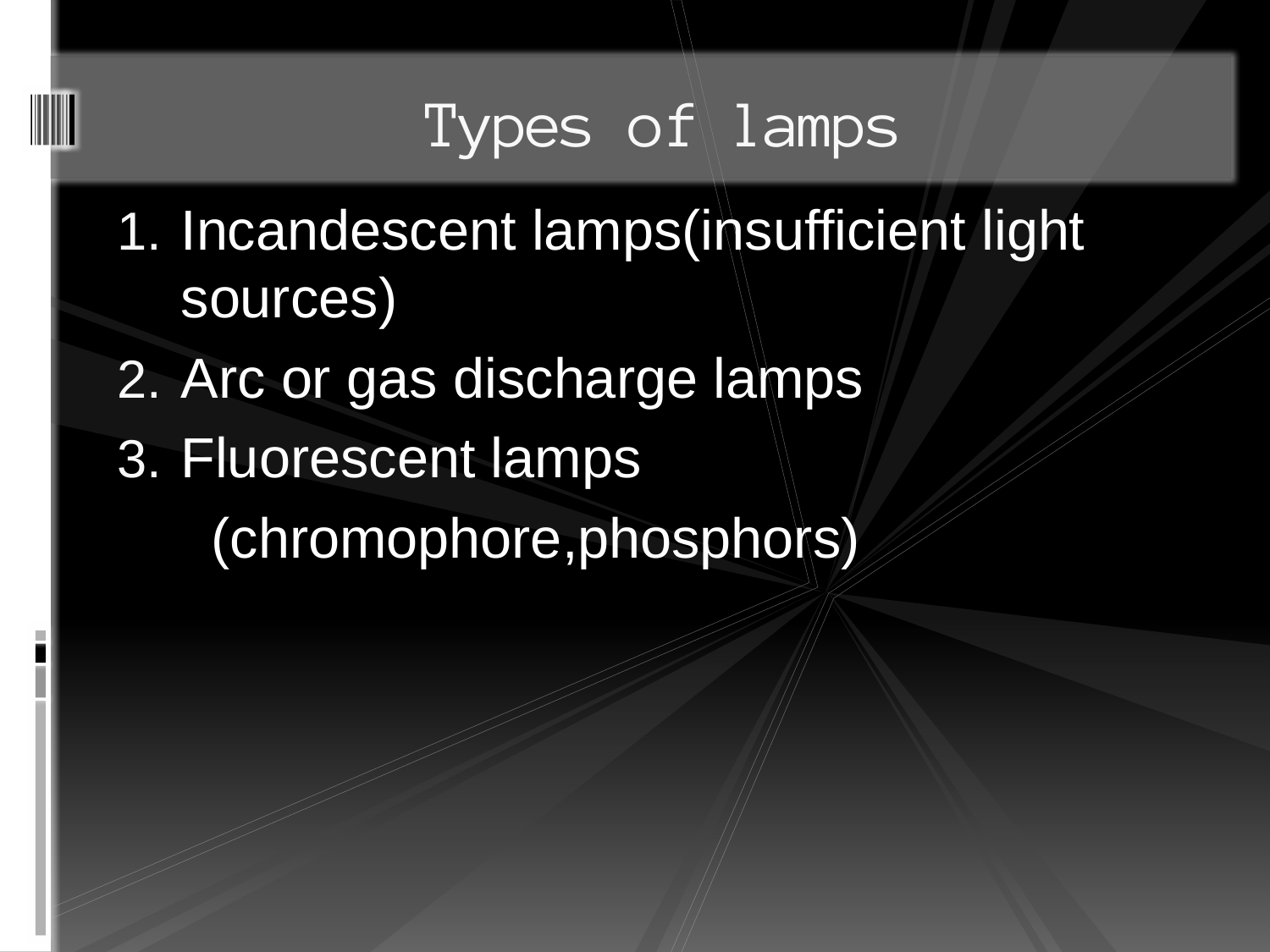

# Types of lamps
Incandescent lamps(insufficient light sources)
Arc or gas discharge lamps
Fluorescent lamps
      (chromophore,phosphors)